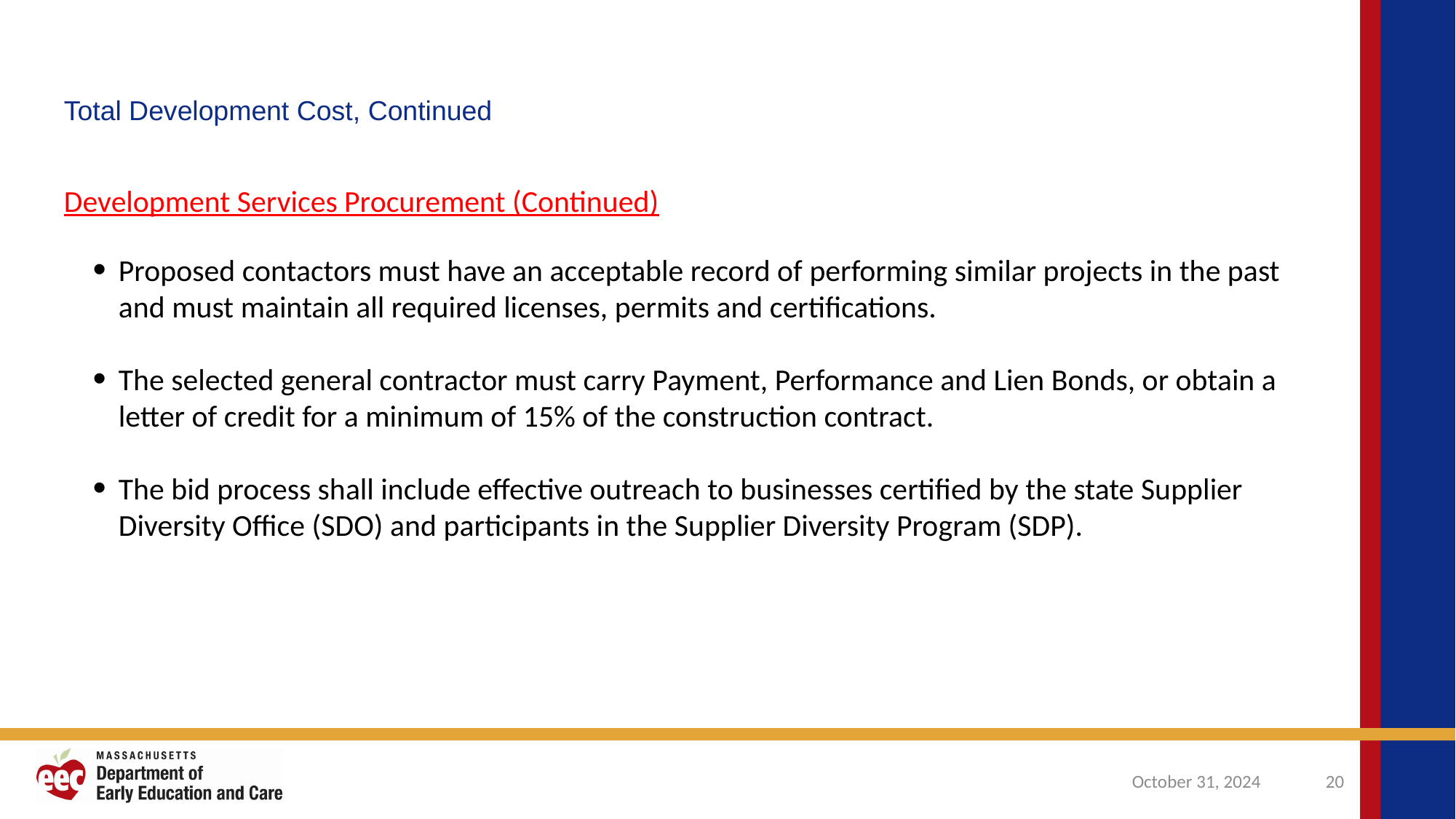

Total Development Cost, Continued
Development Services Procurement (Continued)
Proposed contactors must have an acceptable record of performing similar projects in the past and must maintain all required licenses, permits and certifications.
The selected general contractor must carry Payment, Performance and Lien Bonds, or obtain a letter of credit for a minimum of 15% of the construction contract.
The bid process shall include effective outreach to businesses certified by the state Supplier Diversity Office (SDO) and participants in the Supplier Diversity Program (SDP).

October 31, 2024
20